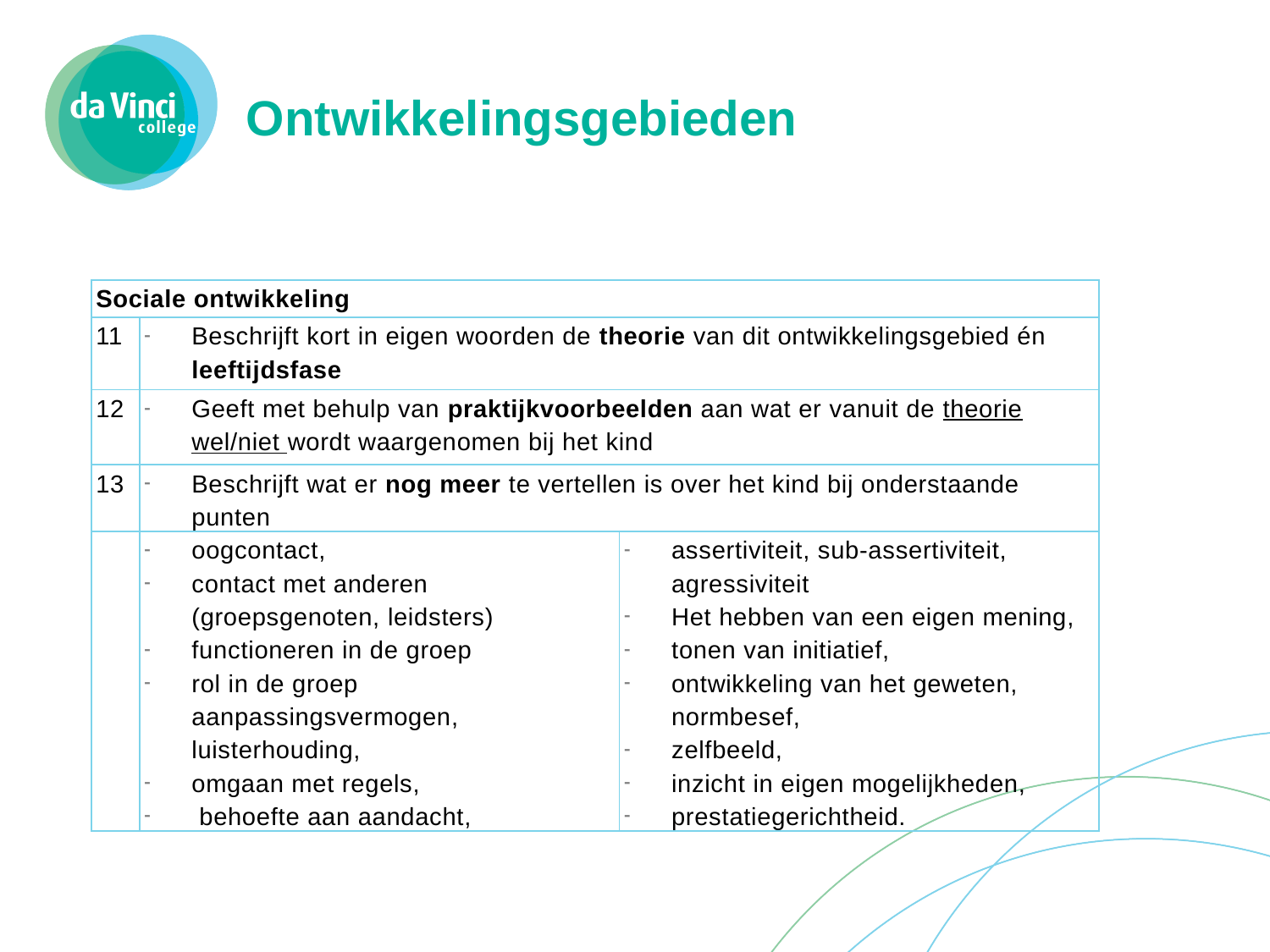

# Ontwikkelingsgebieden
| Sociale ontwikkeling |  |  |
| --- | --- | --- |
| 11 | Beschrijft kort in eigen woorden de theorie van dit ontwikkelingsgebied én leeftijdsfase |  |
| 12 | Geeft met behulp van praktijkvoorbeelden aan wat er vanuit de theorie wel/niet wordt waargenomen bij het kind |  |
| 13 | Beschrijft wat er nog meer te vertellen is over het kind bij onderstaande punten |  |
|  | oogcontact, contact met anderen (groepsgenoten, leidsters) functioneren in de groep rol in de groep aanpassingsvermogen, luisterhouding, omgaan met regels, behoefte aan aandacht, | assertiviteit, sub-assertiviteit, agressiviteit Het hebben van een eigen mening, tonen van initiatief, ontwikkeling van het geweten, normbesef, zelfbeeld, inzicht in eigen mogelijkheden, prestatiegerichtheid. |